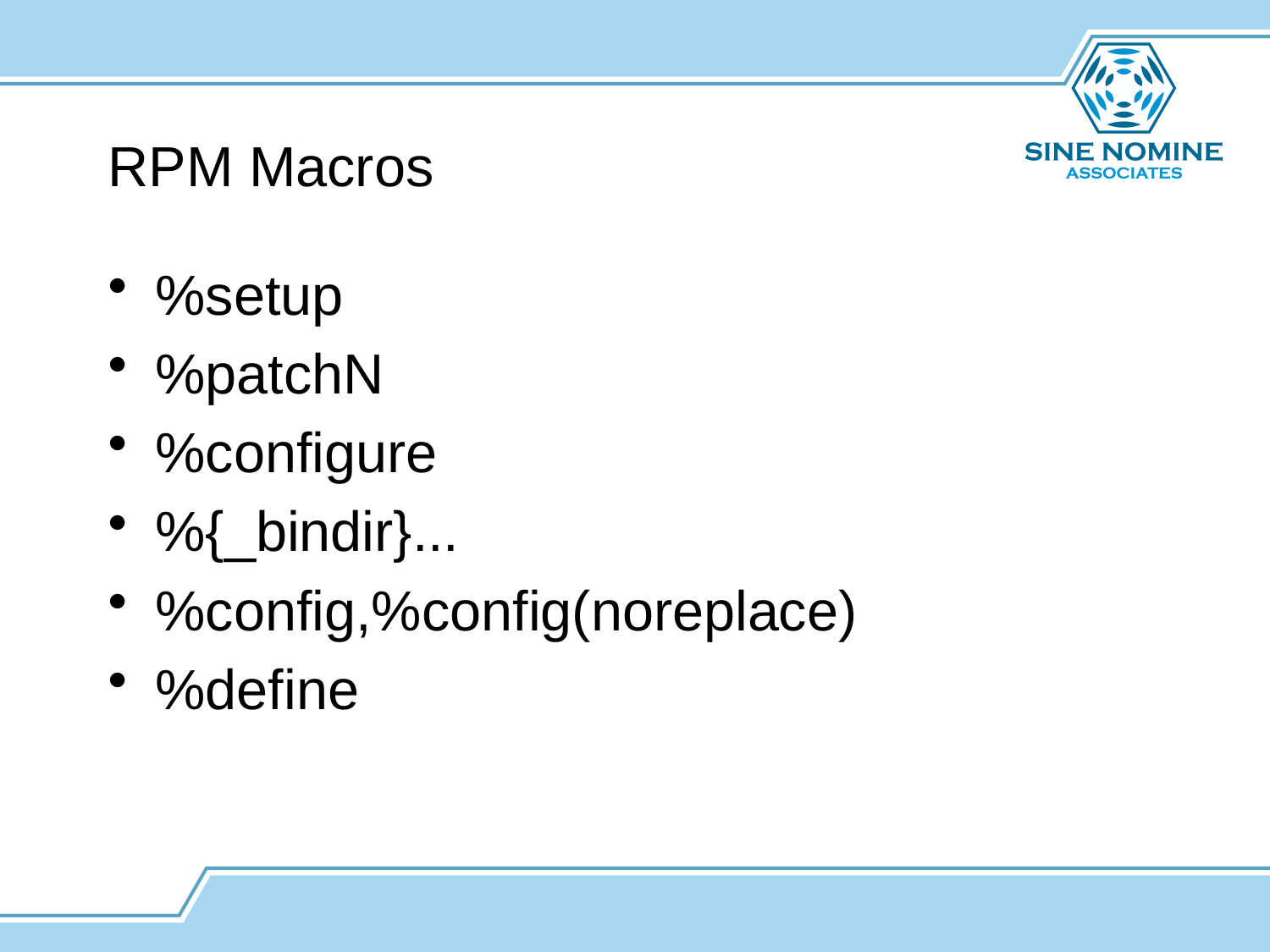

# RPM Macros
%setup
%patchN
%configure
%{_bindir}...
%config,%config(noreplace)
%define